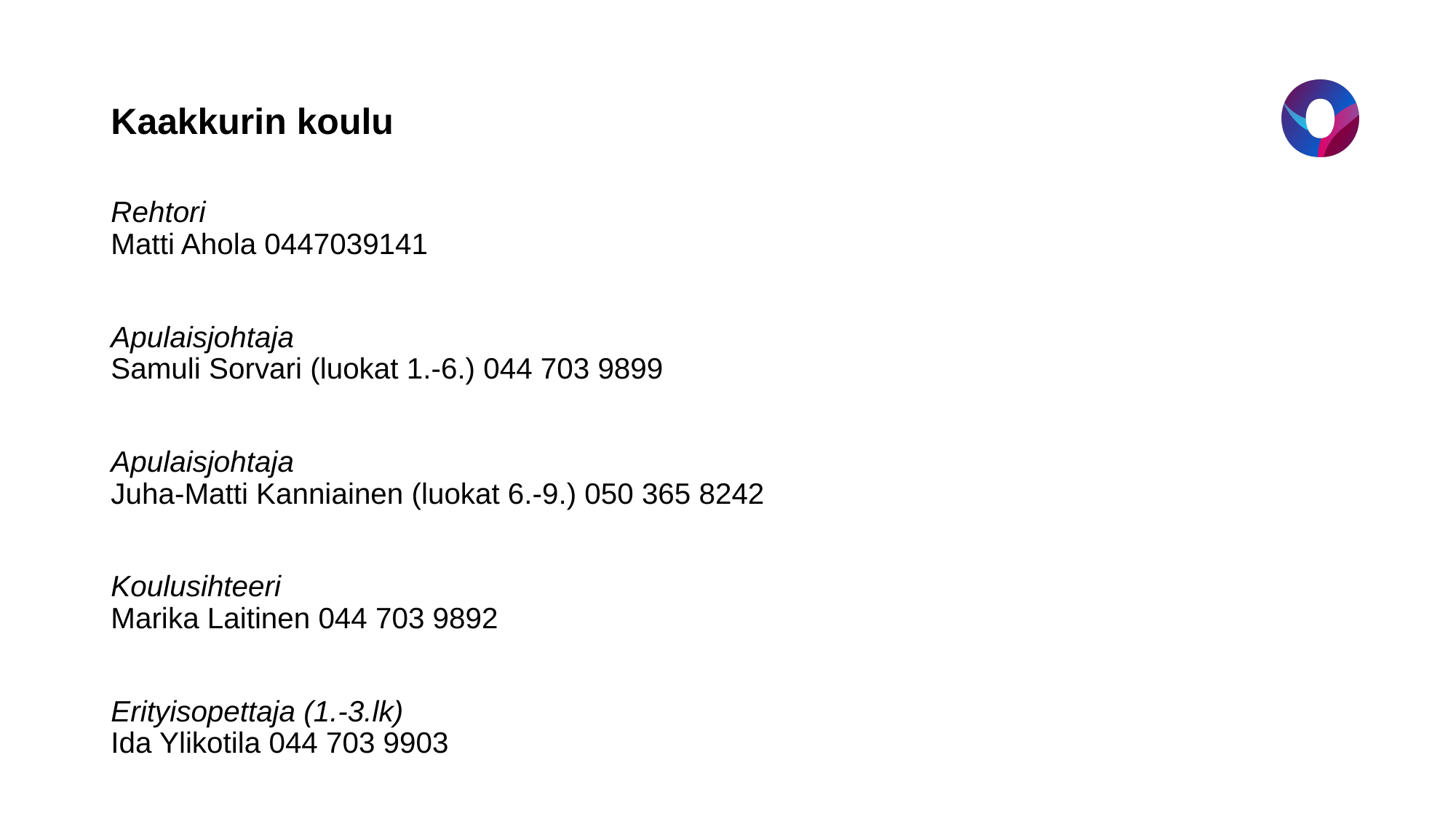

# Kaakkurin koulu
Rehtori
Matti Ahola 0447039141

Apulaisjohtaja
Samuli Sorvari (luokat 1.-6.) 044 703 9899

Apulaisjohtaja
Juha-Matti Kanniainen (luokat 6.-9.) 050 365 8242

Koulusihteeri
Marika Laitinen 044 703 9892

Erityisopettaja (1.-3.lk)
Ida Ylikotila 044 703 9903